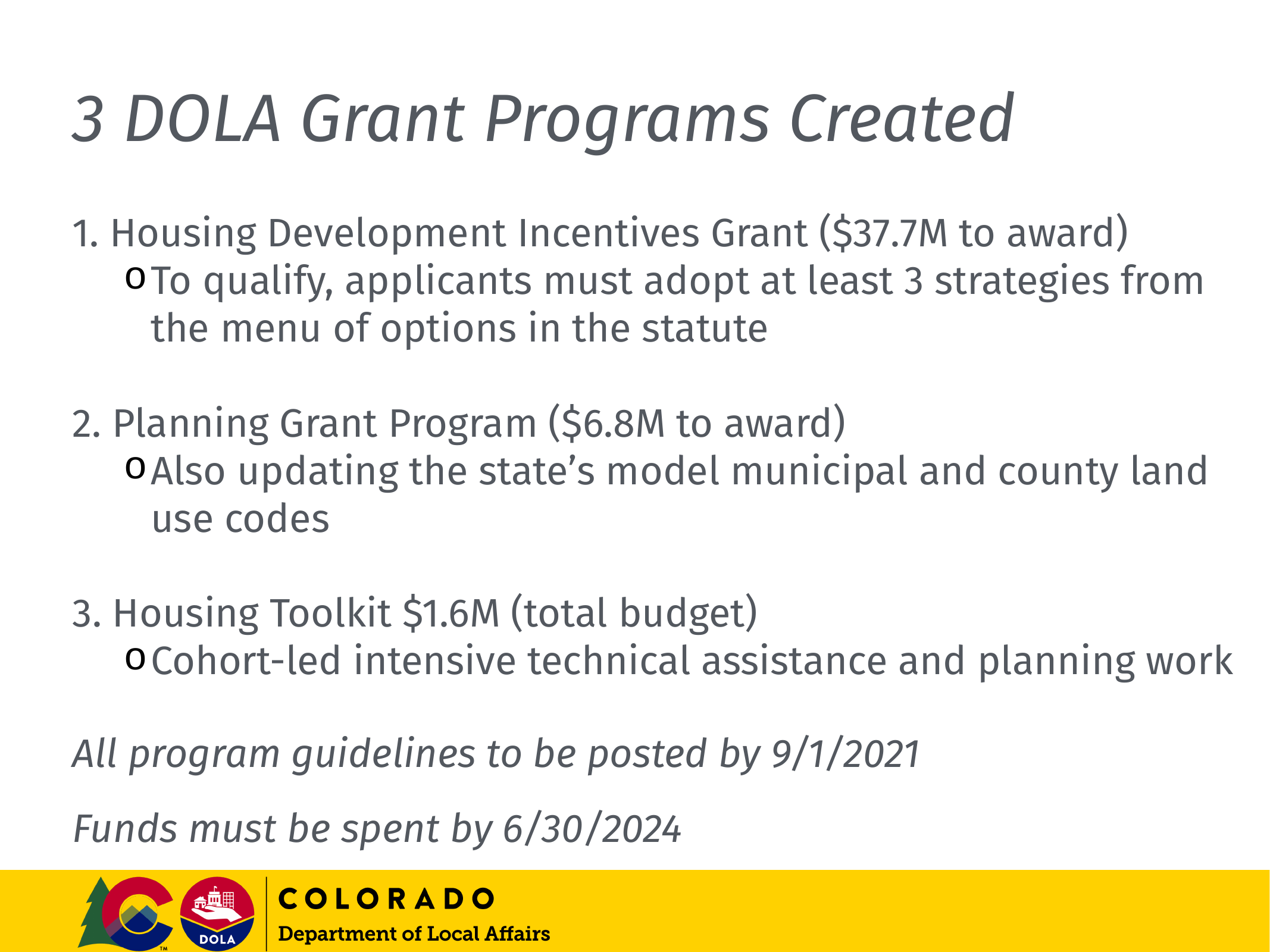

# 3 DOLA Grant Programs Created
1. Housing Development Incentives Grant ($37.7M to award)
To qualify, applicants must adopt at least 3 strategies from the menu of options in the statute
2. Planning Grant Program ($6.8M to award)
Also updating the state’s model municipal and county land use codes
3. Housing Toolkit $1.6M (total budget)
Cohort-led intensive technical assistance and planning work
All program guidelines to be posted by 9/1/2021
Funds must be spent by 6/30/2024